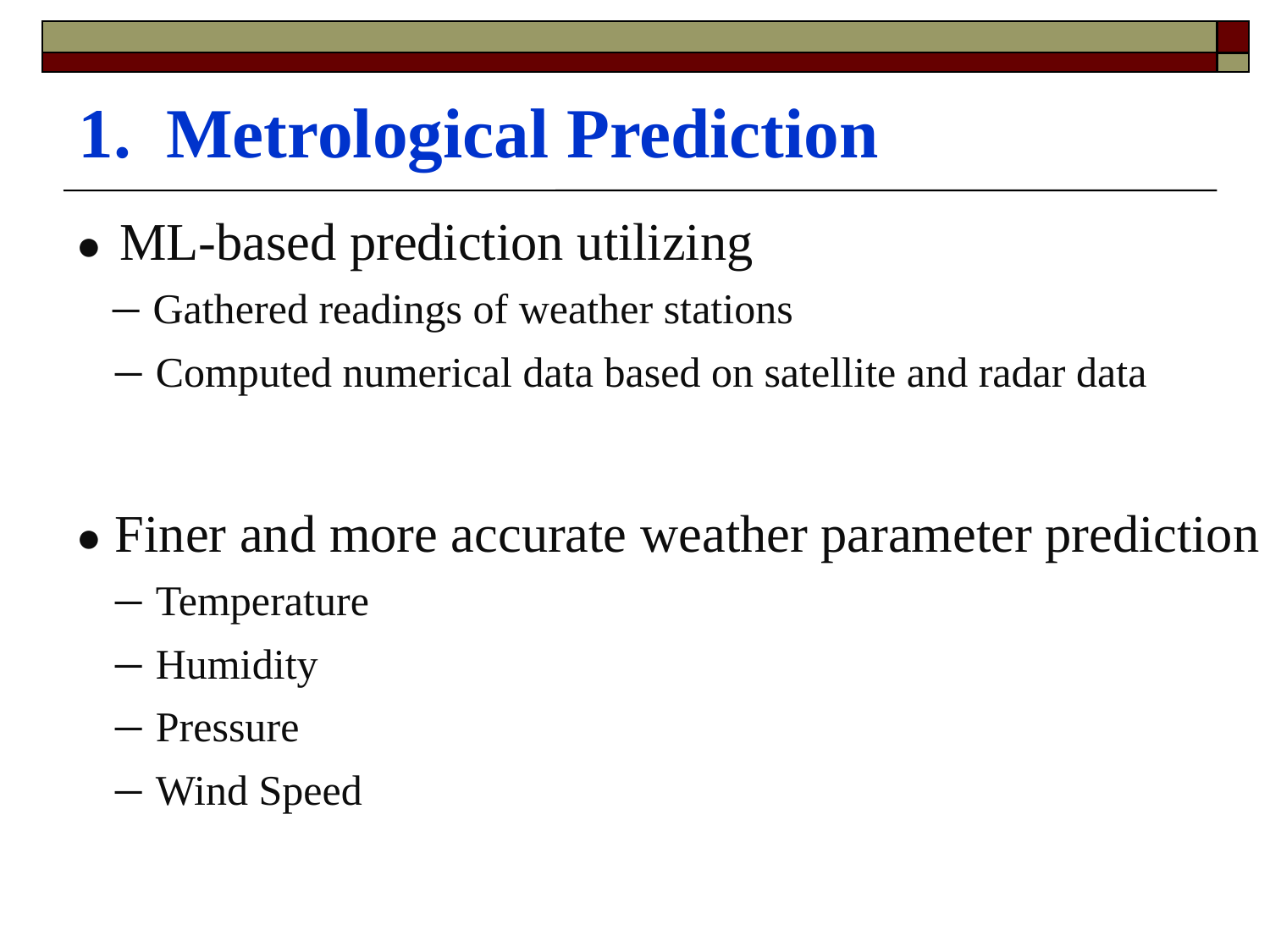

1.  Metrological Prediction
●  ML-based prediction utilizing
       – Gathered readings of weather stations
   – Computed numerical data based on satellite and radar data

● Finer and more accurate weather parameter prediction
   – Temperature
   – Humidity
   – Pressure
   – Wind Speed